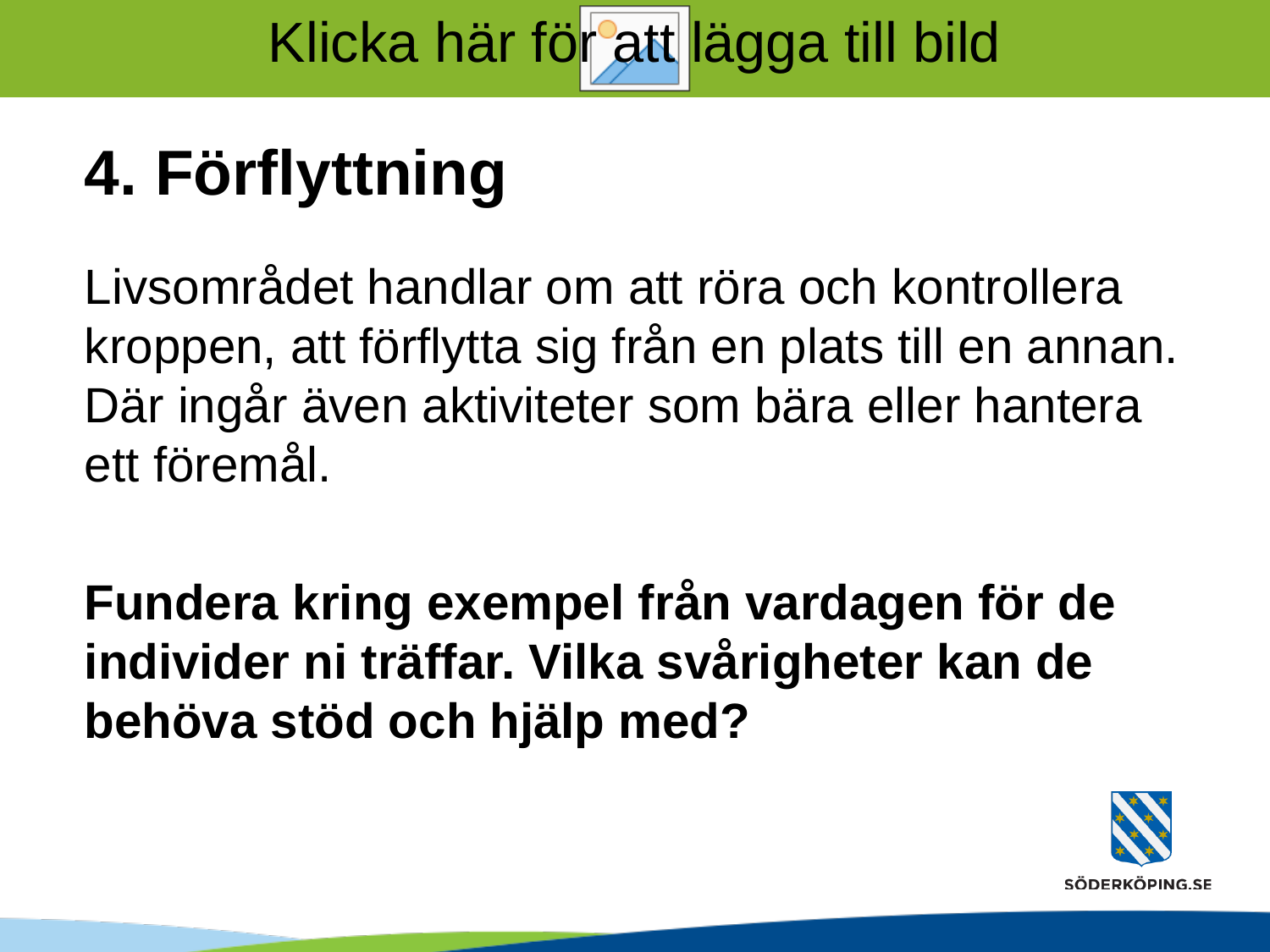

# 4. Förflyttning
Livsområdet handlar om att röra och kontrollera kroppen, att förflytta sig från en plats till en annan. Där ingår även aktiviteter som bära eller hantera ett föremål.

Fundera kring exempel från vardagen för de individer ni träffar. Vilka svårigheter kan de behöva stöd och hjälp med?